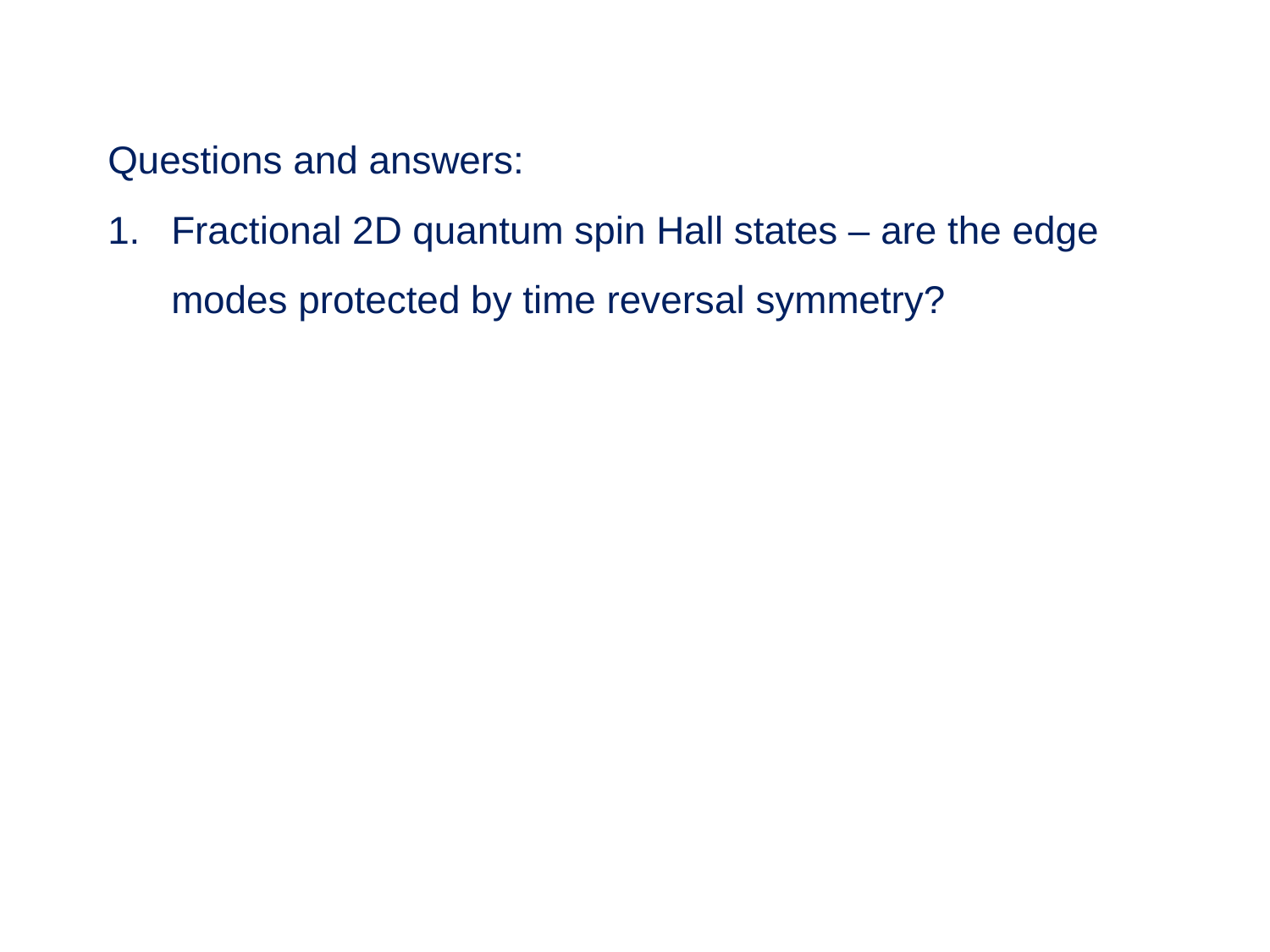

Questions and answers:
Fractional 2D quantum spin Hall states – are the edge modes protected by time reversal symmetry?
Can fractional topological phases that are time reversal symmetric be listed?
	Answer: so far, 2D systems that are abelian have been listed. The most general K-matrix is
Can there be interesting structure at the edge when symmetries are broken?
Fractional topological phases in 3D